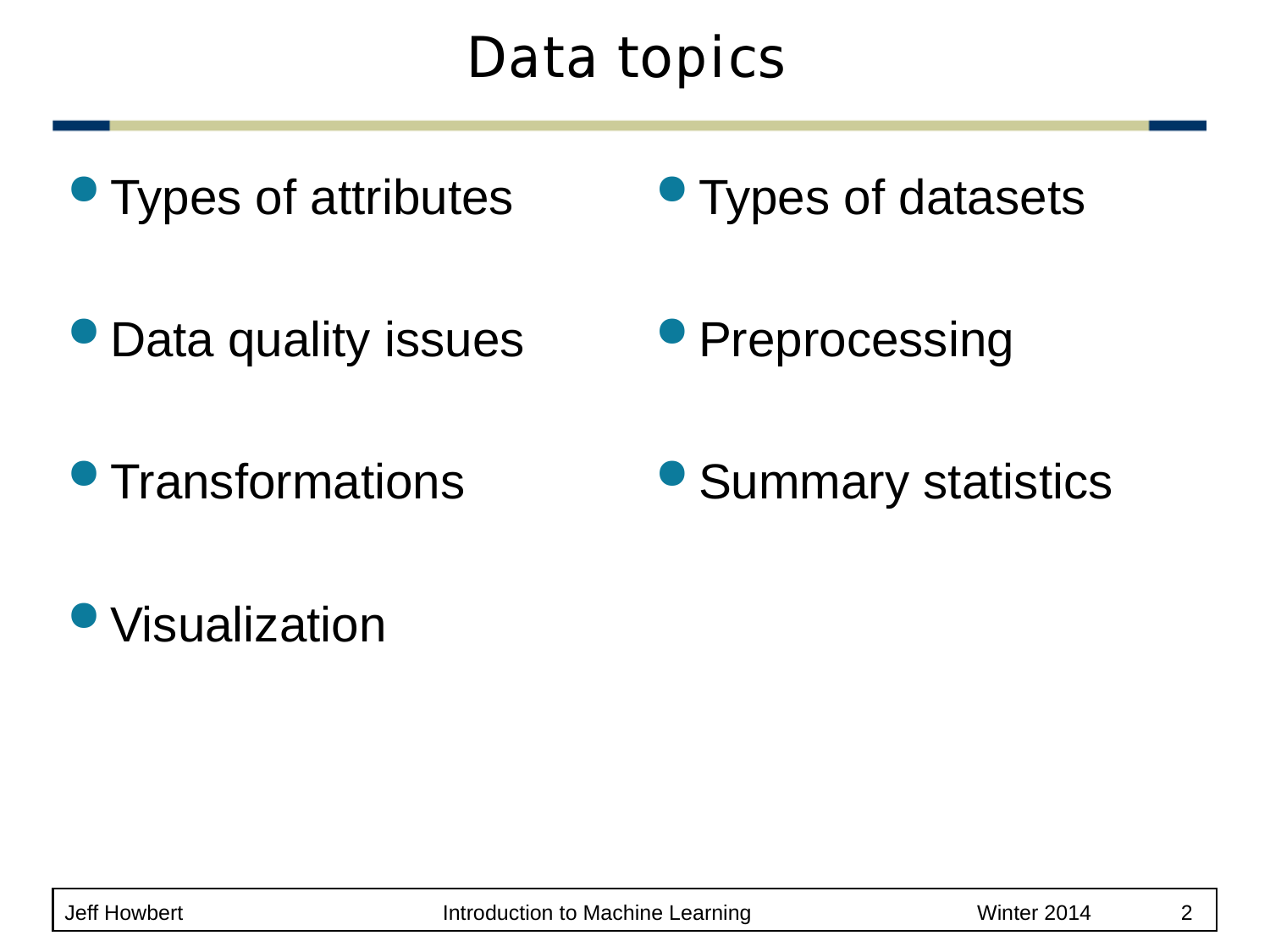

# Data topics
Types of attributes

Data quality issues

Transformations

Visualization

Types of datasets

Preprocessing

Summary statistics